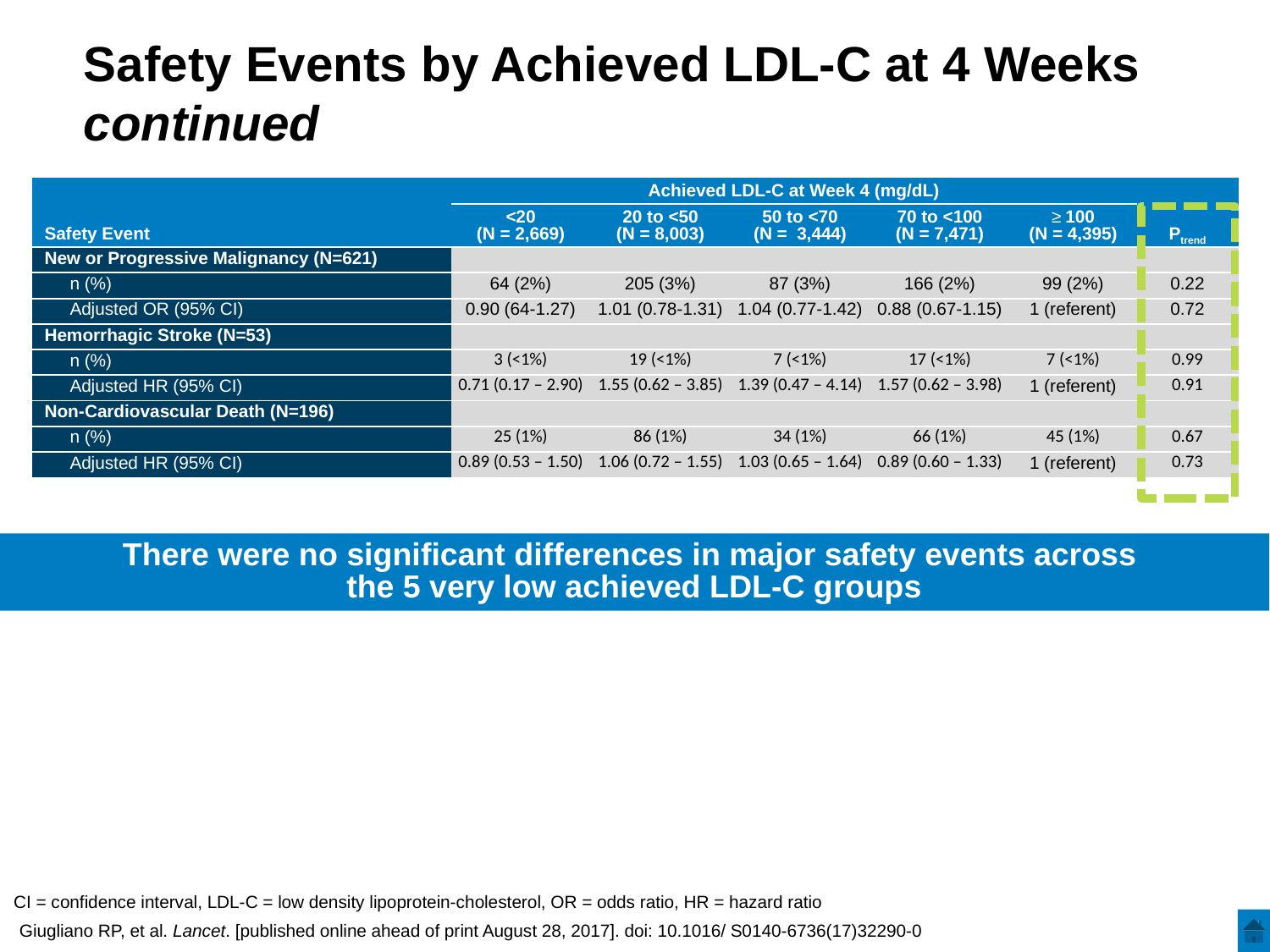

# Safety Events by Achieved LDL-C at 4 Weeks continued
| Safety Event | Achieved LDL-C at Week 4 (mg/dL) |  |  |  |  | Ptrend |
| --- | --- | --- | --- | --- | --- | --- |
|  | <20 (N = 2,669) | 20 to <50 (N = 8,003) | 50 to <70 (N = 3,444) | 70 to <100 (N = 7,471) | ≥ 100 (N = 4,395) |  |
| New or Progressive Malignancy (N=621) |  |  |  |  |  |  |
| n (%) | 64 (2%) | 205 (3%) | 87 (3%) | 166 (2%) | 99 (2%) | 0.22 |
| Adjusted OR (95% CI) | 0.90 (64-1.27) | 1.01 (0.78-1.31) | 1.04 (0.77-1.42) | 0.88 (0.67-1.15) | 1 (referent) | 0.72 |
| Hemorrhagic Stroke (N=53) |  |  |  |  |  |  |
| n (%) | 3 (<1%) | 19 (<1%) | 7 (<1%) | 17 (<1%) | 7 (<1%) | 0.99 |
| Adjusted HR (95% CI) | 0.71 (0.17 – 2.90) | 1.55 (0.62 – 3.85) | 1.39 (0.47 – 4.14) | 1.57 (0.62 – 3.98) | 1 (referent) | 0.91 |
| Non-Cardiovascular Death (N=196) |  |  |  |  |  |  |
| n (%) | 25 (1%) | 86 (1%) | 34 (1%) | 66 (1%) | 45 (1%) | 0.67 |
| Adjusted HR (95% CI) | 0.89 (0.53 – 1.50) | 1.06 (0.72 – 1.55) | 1.03 (0.65 – 1.64) | 0.89 (0.60 – 1.33) | 1 (referent) | 0.73 |

There were no significant differences in major safety events across
the 5 very low achieved LDL-C groups
CI = confidence interval, LDL-C = low density lipoprotein-cholesterol, OR = odds ratio, HR = hazard ratio

Giugliano RP, et al. Lancet. [published online ahead of print August 28, 2017]. doi: 10.1016/ S0140-6736(17)32290-0